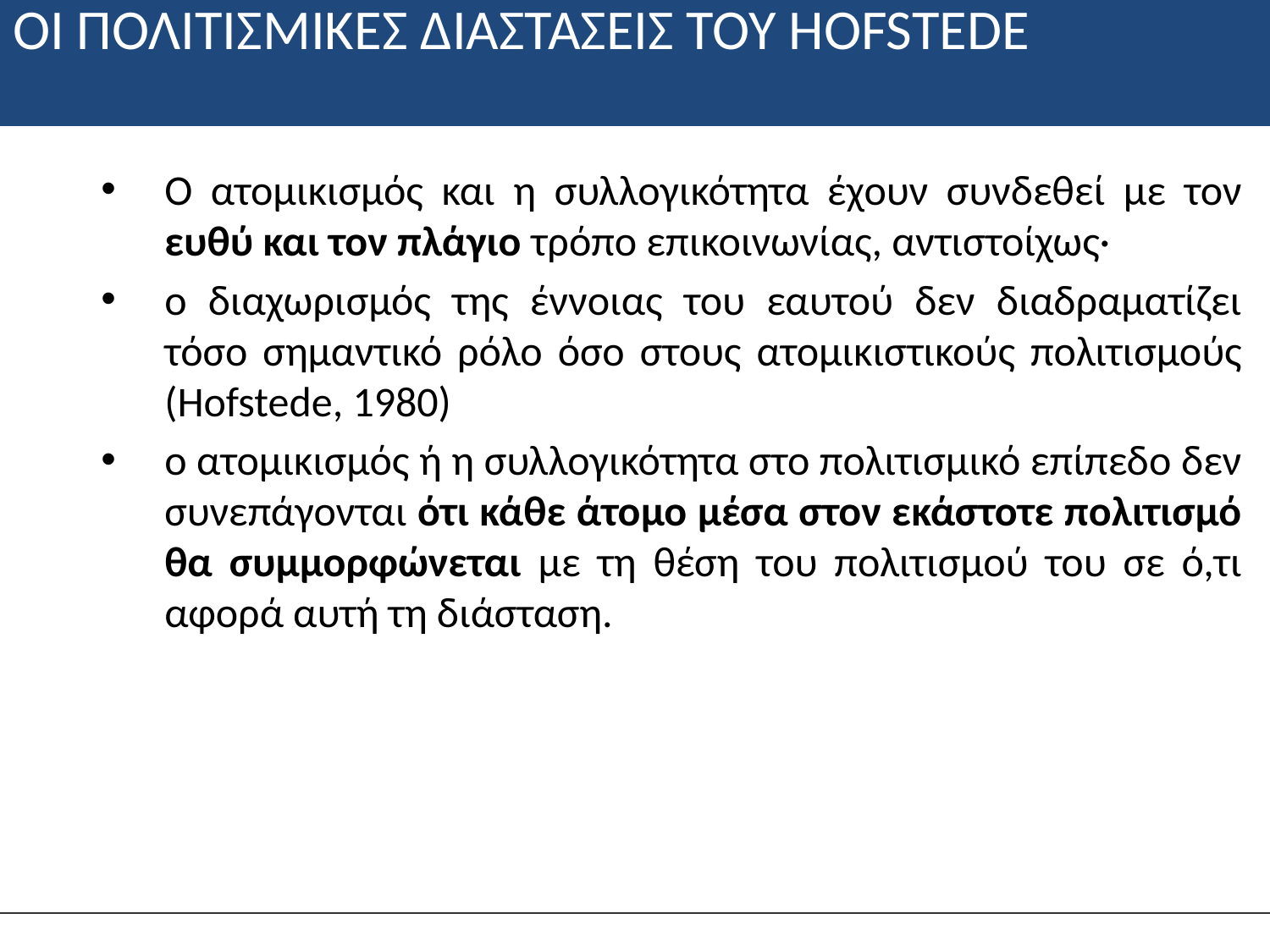

# ΟΙ ΠΟΛΙΤΙΣΜΙΚΕΣ ΔΙΑΣΤΑΣΕΙΣ ΤΟΥ HOFSTEDE
Ο ατομικισμός και η συλλογικότητα έχουν συνδεθεί με τον ευθύ και τον πλάγιο τρόπο επικοινωνίας, αντιστοίχως·
ο διαχωρισμός της έννοιας του εαυτού δεν διαδραματίζει τόσο σημαντικό ρόλο όσο στους ατομικιστικούς πολιτισμούς (Hofstede, 1980)
ο ατομικισμός ή η συλλογικότητα στο πολιτισμικό επίπεδο δεν συνεπάγονται ότι κάθε άτομο μέσα στον εκάστοτε πολιτισμό θα συμμορφώνεται με τη θέση του πολιτισμού του σε ό,τι αφορά αυτή τη διάσταση.